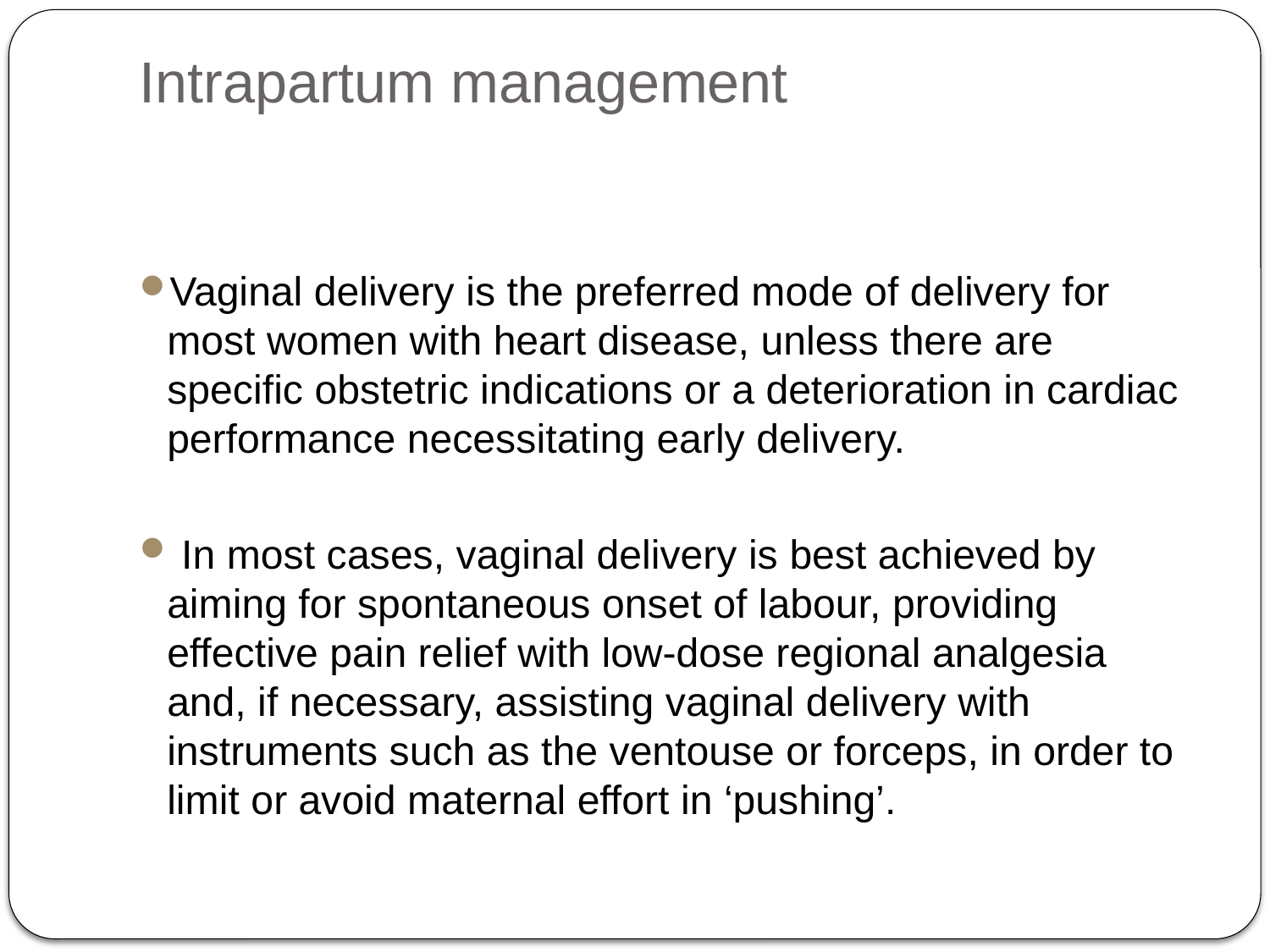

# Intrapartum management

Vaginal delivery is the preferred mode of delivery for most women with heart disease, unless there are specific obstetric indications or a deterioration in cardiac performance necessitating early delivery.

 In most cases, vaginal delivery is best achieved by aiming for spontaneous onset of labour, providing effective pain relief with low-dose regional analgesia and, if necessary, assisting vaginal delivery with instruments such as the ventouse or forceps, in order to limit or avoid maternal effort in ‘pushing’.